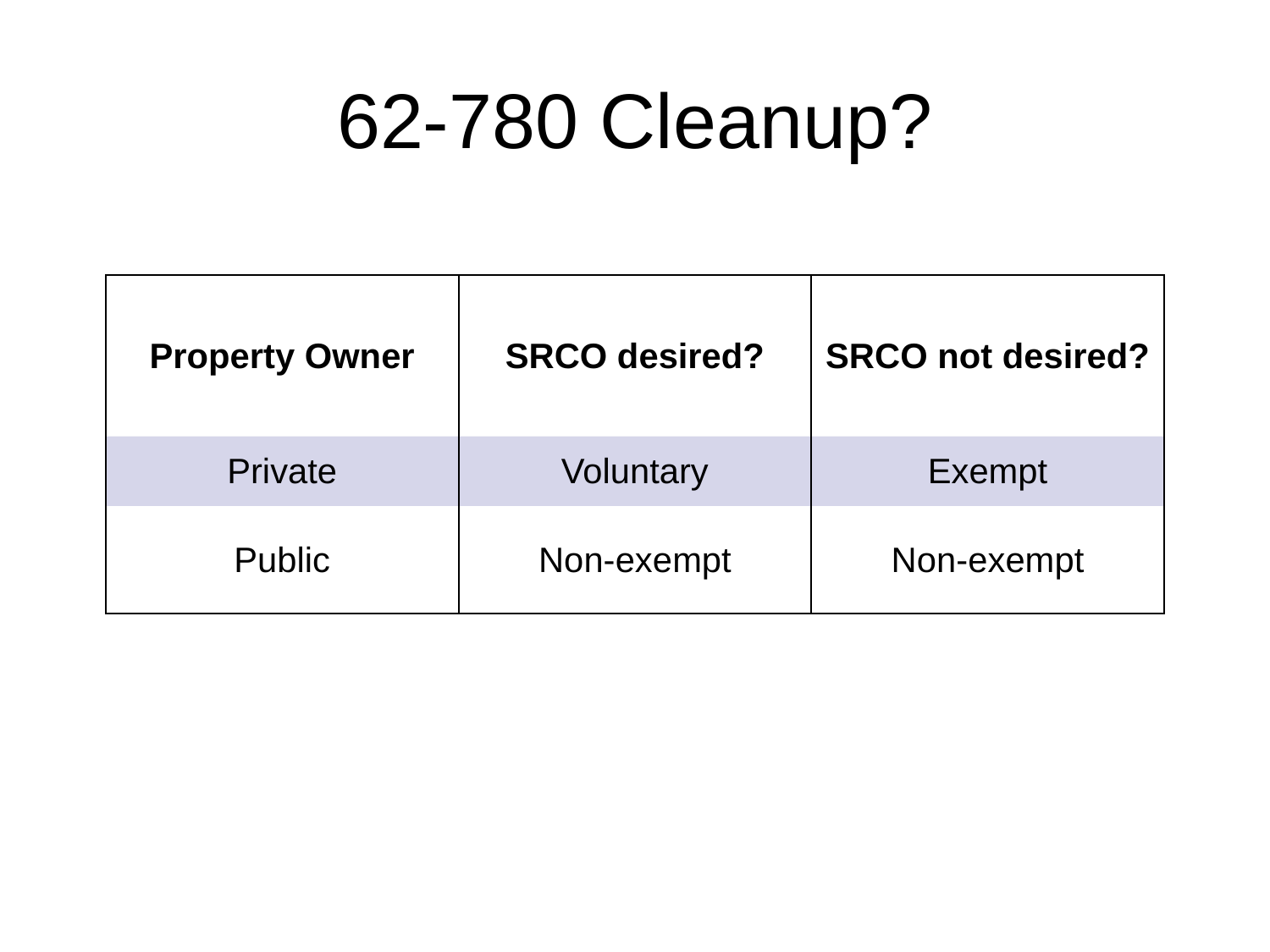

# 62-780 Cleanup?
| Property Owner | SRCO desired? | SRCO not desired? |
| --- | --- | --- |
| Private | Voluntary | Exempt |
| Public | Non-exempt | Non-exempt |